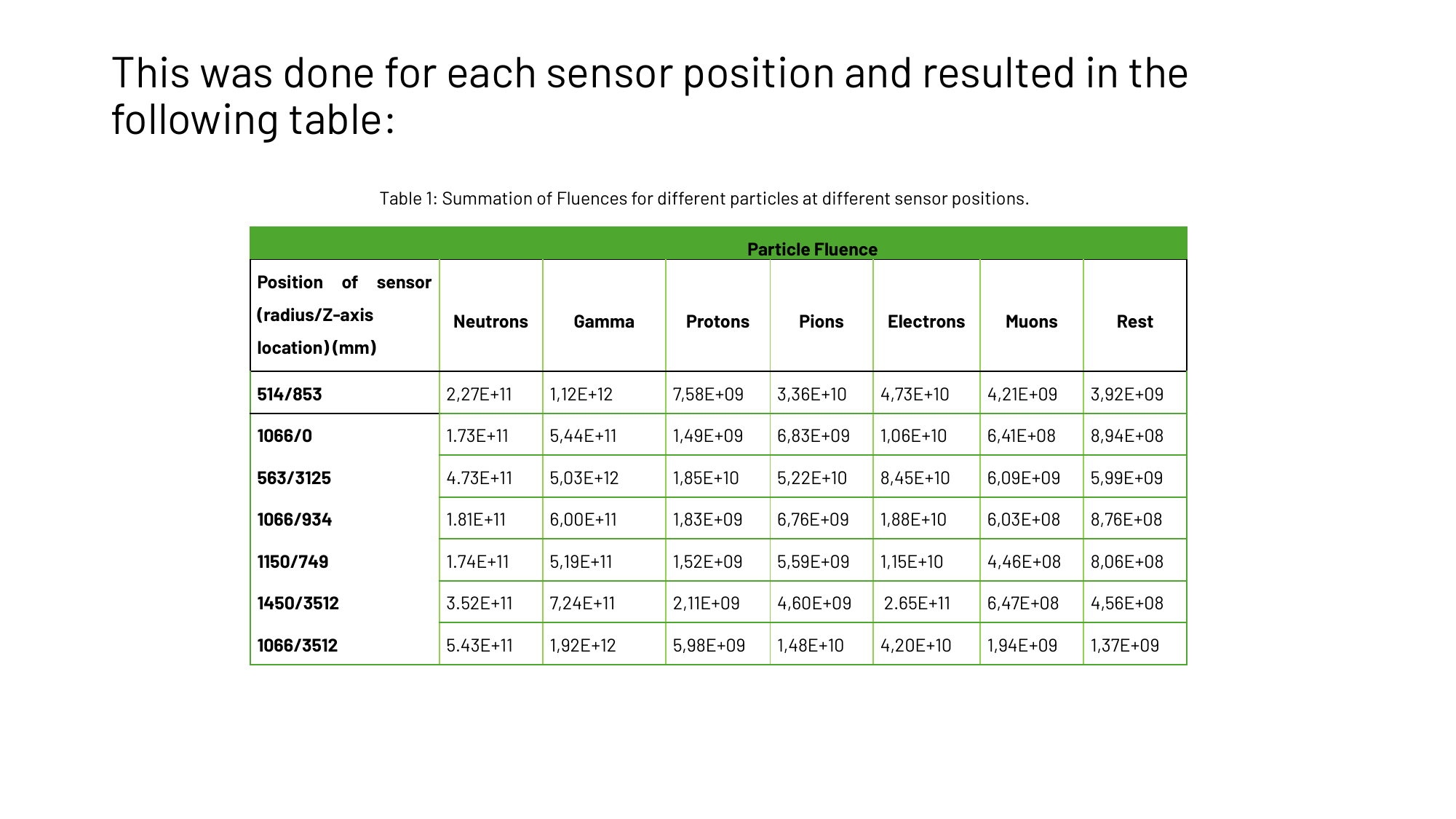

# This was done for each sensor position and resulted in the following table:
Table 1: Summation of Fluences for different particles at different sensor positions.
|  | Particle Fluence |  |  |  |  |  |  |
| --- | --- | --- | --- | --- | --- | --- | --- |
| Position of sensor (radius/Z-axis location) (mm) | Neutrons | Gamma | Protons | Pions | Electrons | Muons | Rest |
| 514/853 | 2,27E+11 | 1,12E+12 | 7,58E+09 | 3,36E+10 | 4,73E+10 | 4,21E+09 | 3,92E+09 |
| 1066/0 | 1.73E+11 | 5,44E+11 | 1,49E+09 | 6,83E+09 | 1,06E+10 | 6,41E+08 | 8,94E+08 |
| 563/3125 | 4.73E+11 | 5,03E+12 | 1,85E+10 | 5,22E+10 | 8,45E+10 | 6,09E+09 | 5,99E+09 |
| 1066/934 | 1.81E+11 | 6,00E+11 | 1,83E+09 | 6,76E+09 | 1,88E+10 | 6,03E+08 | 8,76E+08 |
| 1150/749 | 1.74E+11 | 5,19E+11 | 1,52E+09 | 5,59E+09 | 1,15E+10 | 4,46E+08 | 8,06E+08 |
| 1450/3512 | 3.52E+11 | 7,24E+11 | 2,11E+09 | 4,60E+09 | 2.65E+11 | 6,47E+08 | 4,56E+08 |
| 1066/3512 | 5.43E+11 | 1,92E+12 | 5,98E+09 | 1,48E+10 | 4,20E+10 | 1,94E+09 | 1,37E+09 |